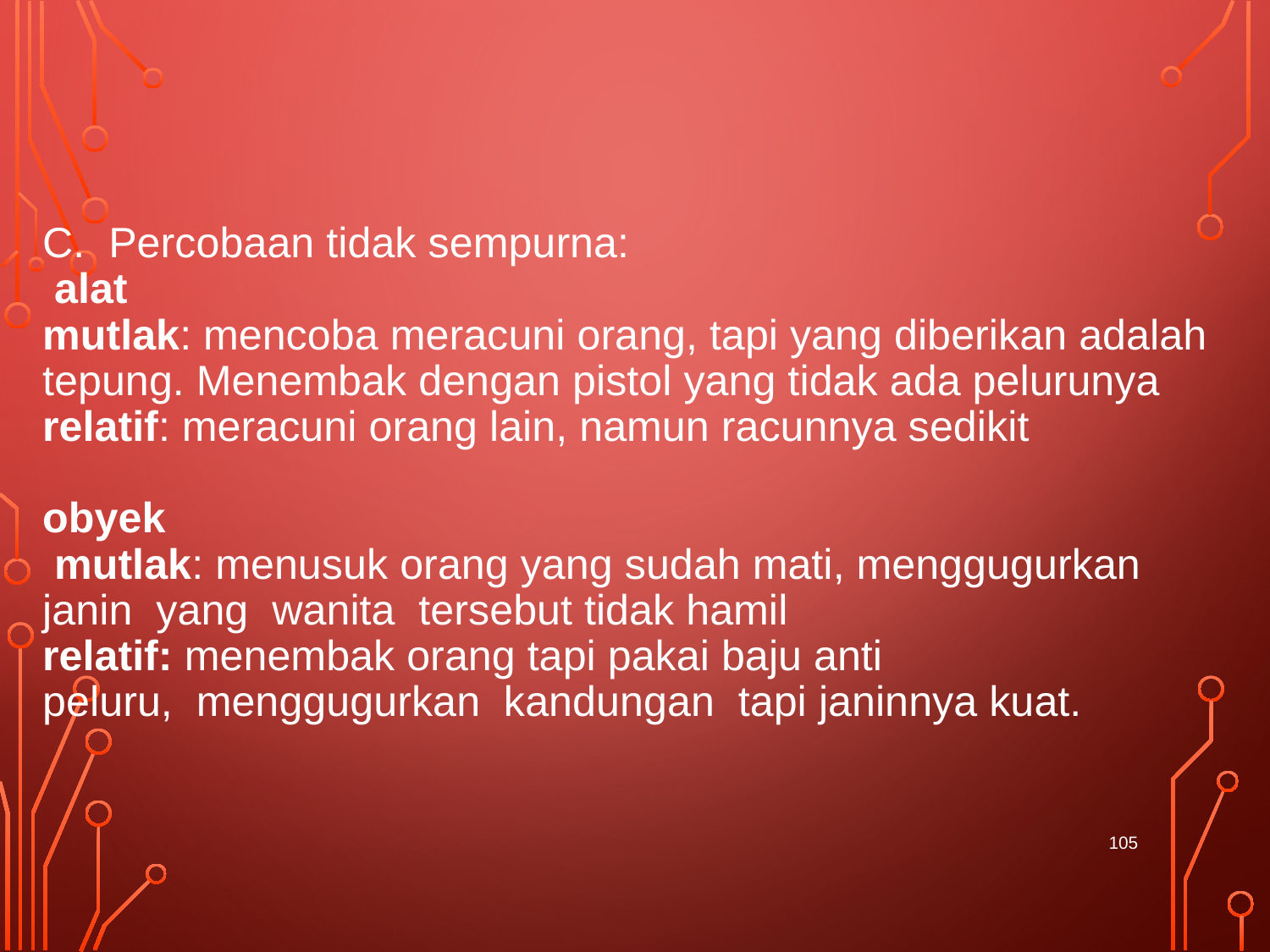

# C.  Percobaan tidak sempurna:  alat mutlak: mencoba meracuni orang, tapi yang diberikan adalah tepung. Menembak dengan pistol yang tidak ada pelurunya relatif: meracuni orang lain, namun racunnya sedikit obyek  mutlak: menusuk orang yang sudah mati, menggugurkan  janin  yang  wanita  tersebut tidak hamil relatif: menembak orang tapi pakai baju anti peluru,  menggugurkan  kandungan  tapi janinnya kuat.
105